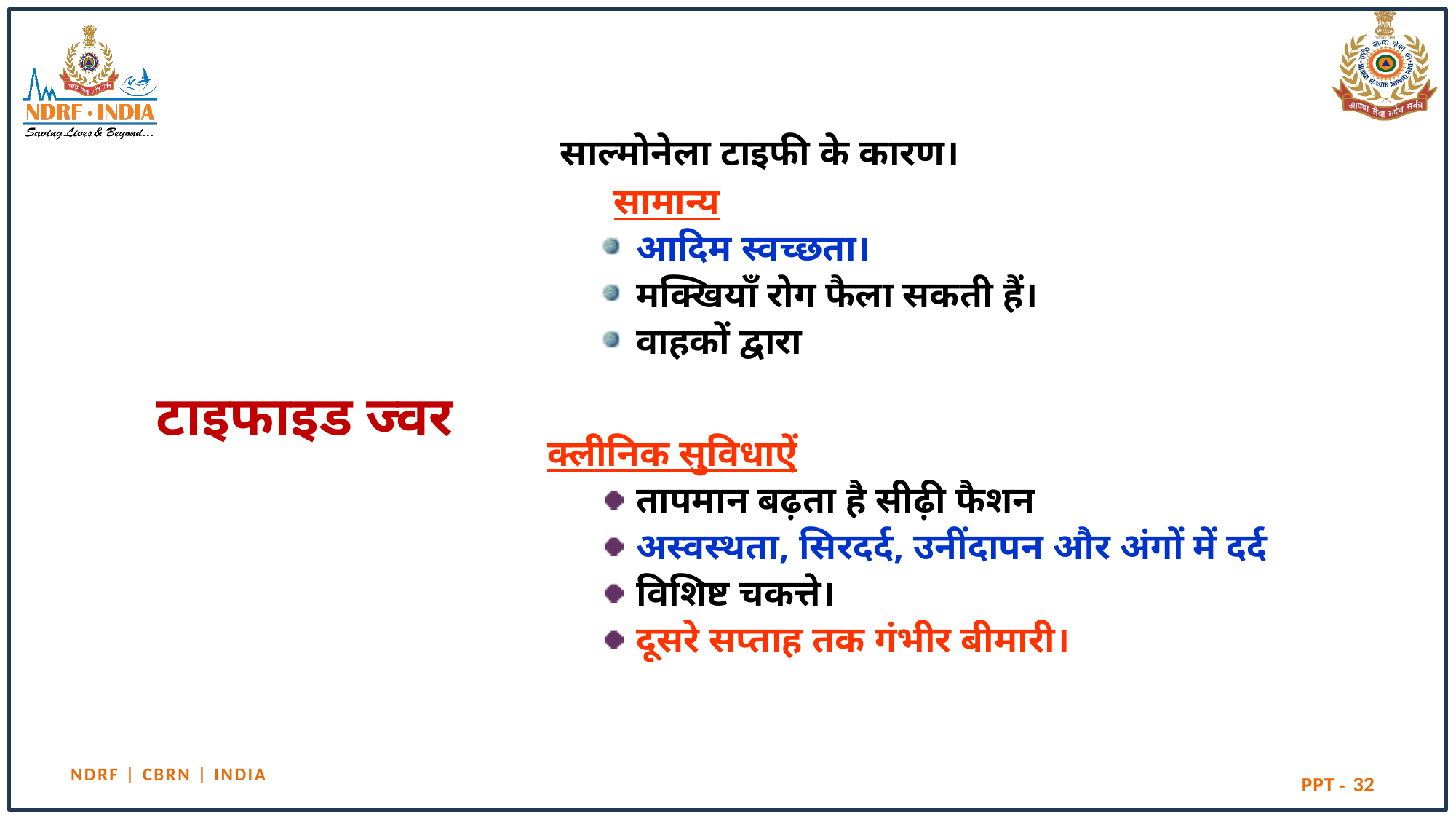

साल्मोनेला टाइफी के कारण।
       सामान्य
आदिम स्वच्छता।
मक्खियाँ रोग फैला सकती हैं।
वाहकों द्वारा

क्लीनिक सुविधाऐं
तापमान बढ़ता है सीढ़ी फैशन
अस्वस्थता, सिरदर्द, उनींदापन और अंगों में दर्द
विशिष्ट चकत्ते।
दूसरे सप्ताह तक गंभीर बीमारी।
# टाइफाइड ज्वर